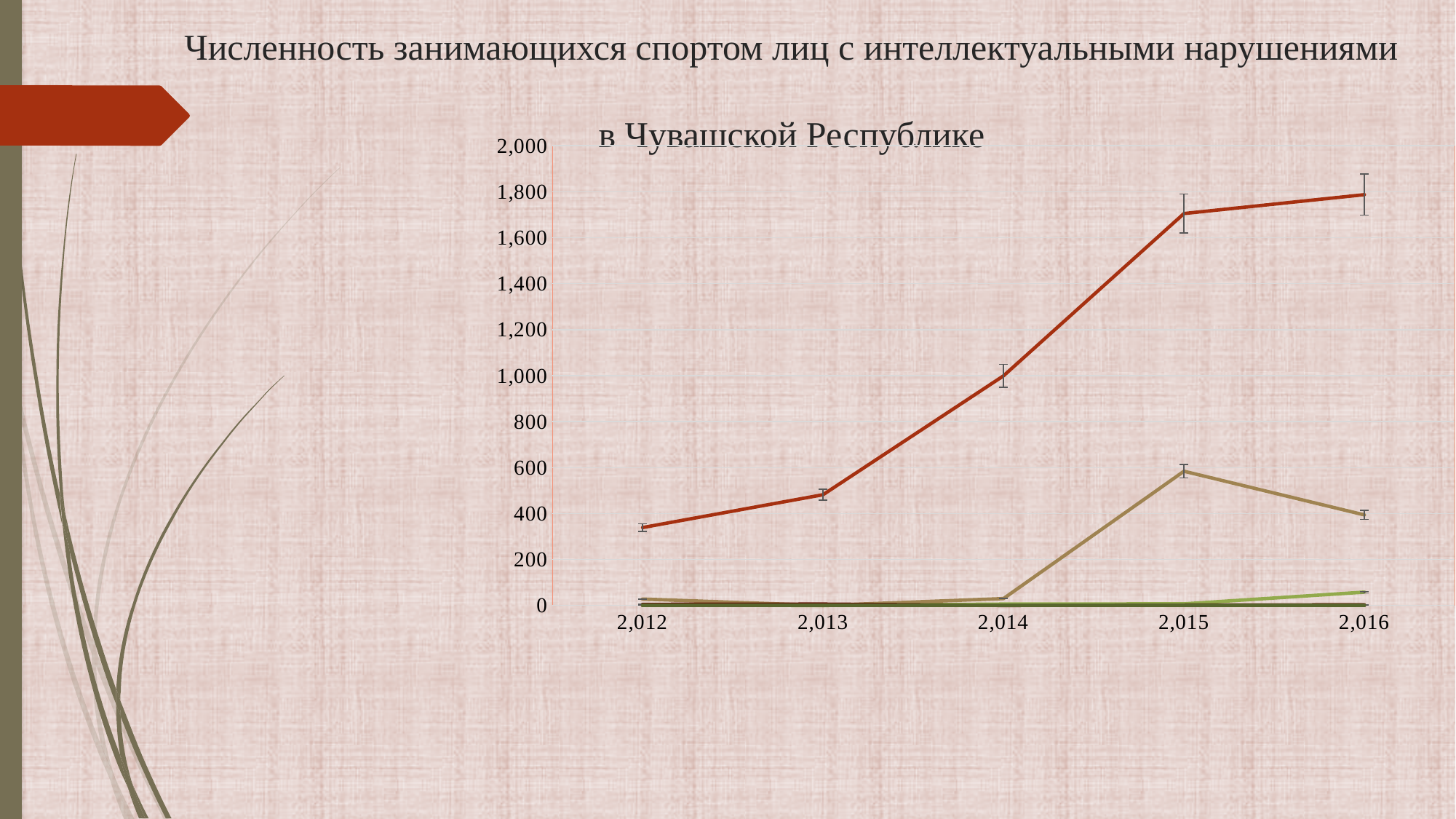

# Численность занимающихся спортом лиц с интеллектуальными нарушениями в Чувашской Республике

### Chart

| Category | Общая численность занимающихся спортом ЛИН в субъекте | Спортивно-оздоровительный этап | Этап начальной подготовки | Тренировочный этап | Этап спортивного совершенствования | Этап высшего спортивного мастерства |
|---|---|---|---|---|---|---|
| 2012 | 339.0 | 28.0 | 1.0 | 5.0 | 0.0 | 0.0 |
| 2013 | 482.0 | 0.0 | 0.0 | 6.0 | 0.0 | 0.0 |
| 2014 | 999.0 | 30.0 | 6.0 | 0.0 | 0.0 | 0.0 |
| 2015 | 1705.0 | 584.0 | 7.0 | 2.0 | 0.0 | 0.0 |
| 2016 | 1787.0 | 394.0 | 58.0 | 3.0 | 0.0 | 0.0 |